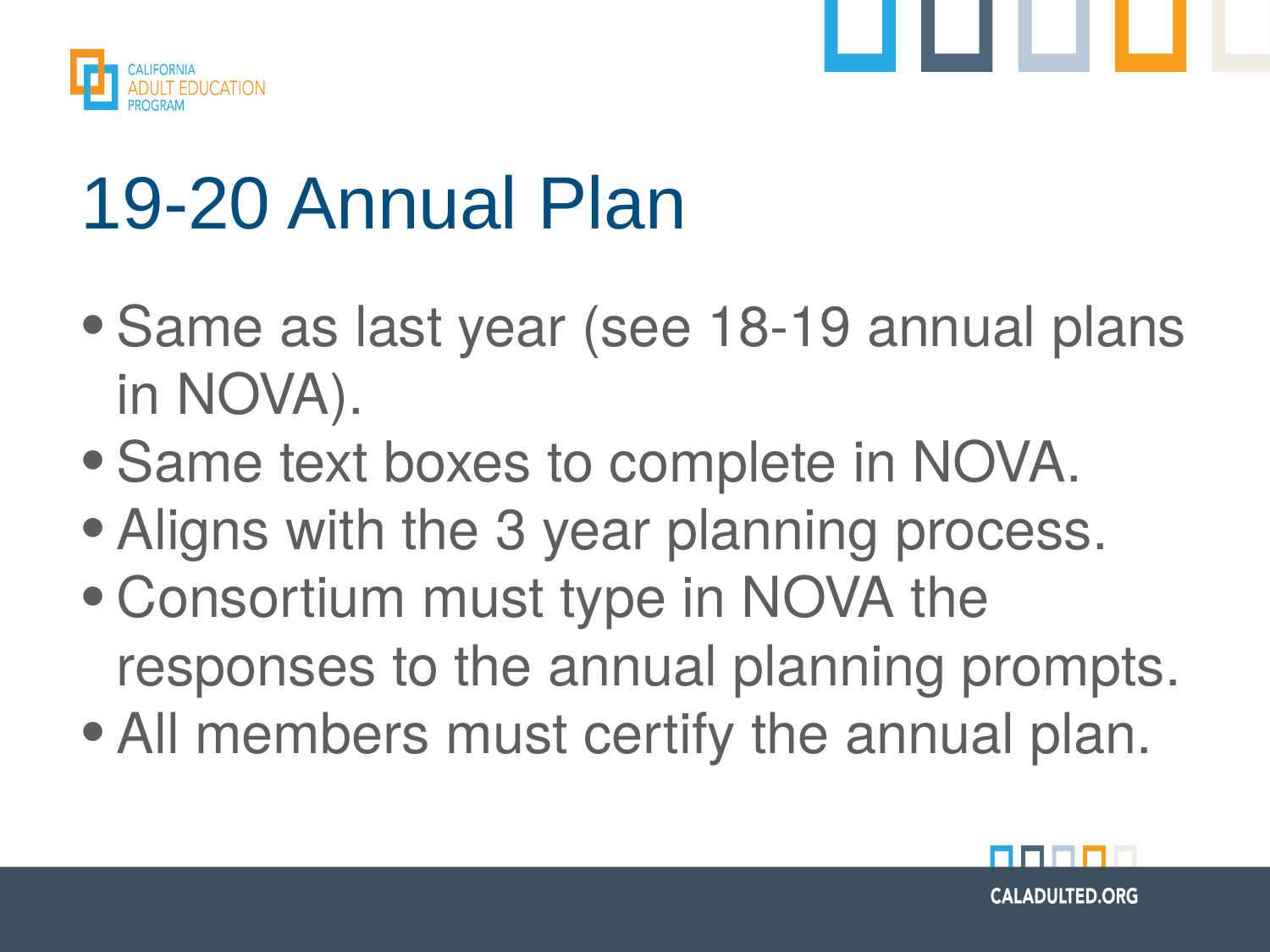

# 19-20 Annual Plan
Same as last year (see 18-19 annual plans in NOVA).
Same text boxes to complete in NOVA.
Aligns with the 3 year planning process.
Consortium must type in NOVA the responses to the annual planning prompts.
All members must certify the annual plan.